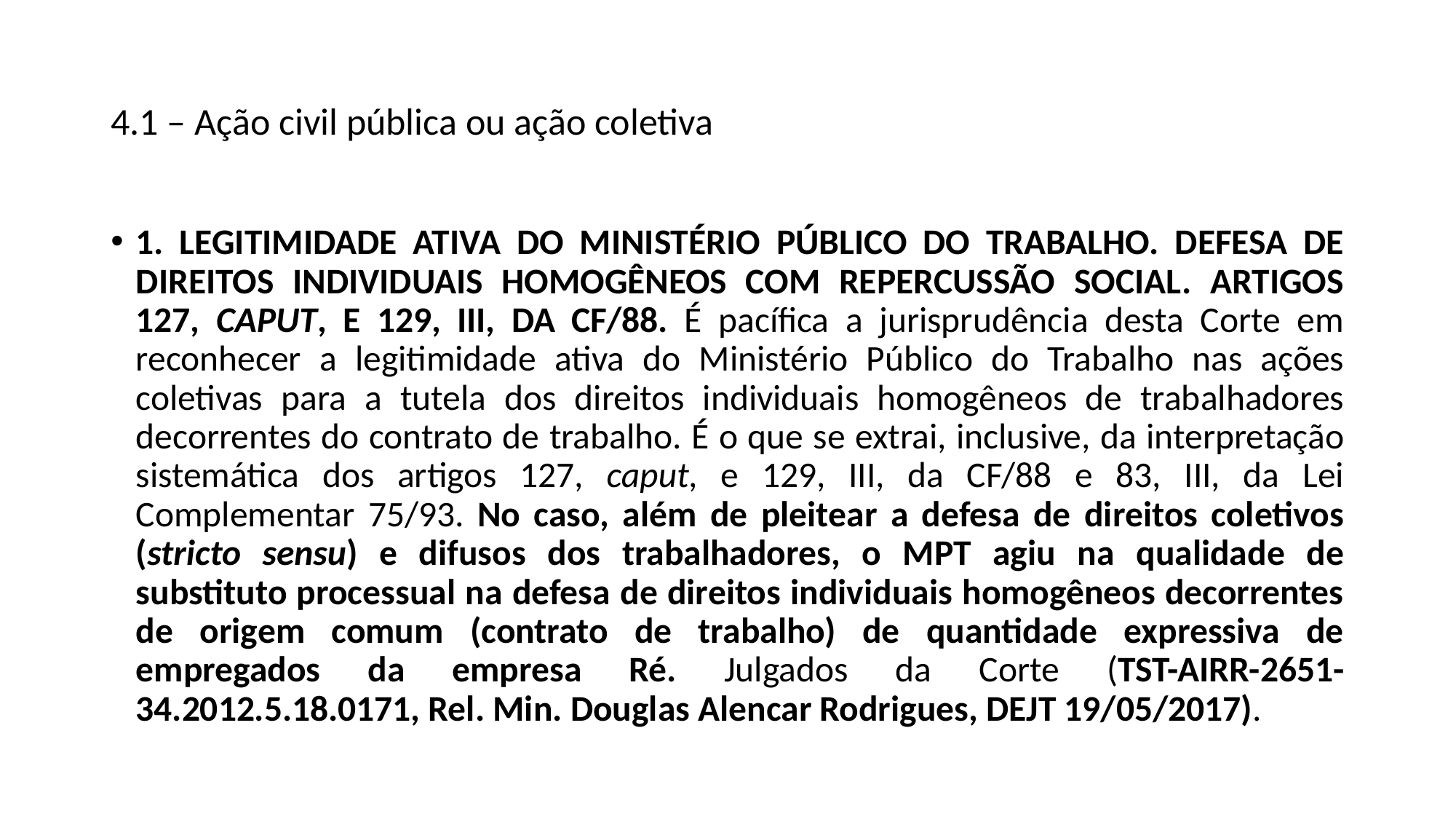

# 4.1 – Ação civil pública ou ação coletiva
1. LEGITIMIDADE ATIVA DO MINISTÉRIO PÚBLICO DO TRABALHO. DEFESA DE DIREITOS INDIVIDUAIS HOMOGÊNEOS COM REPERCUSSÃO SOCIAL. ARTIGOS 127, CAPUT, E 129, III, DA CF/88. É pacífica a jurisprudência desta Corte em reconhecer a legitimidade ativa do Ministério Público do Trabalho nas ações coletivas para a tutela dos direitos individuais homogêneos de trabalhadores decorrentes do contrato de trabalho. É o que se extrai, inclusive, da interpretação sistemática dos artigos 127, caput, e 129, III, da CF/88 e 83, III, da Lei Complementar 75/93. No caso, além de pleitear a defesa de direitos coletivos (stricto sensu) e difusos dos trabalhadores, o MPT agiu na qualidade de substituto processual na defesa de direitos individuais homogêneos decorrentes de origem comum (contrato de trabalho) de quantidade expressiva de empregados da empresa Ré. Julgados da Corte (TST-AIRR-2651-34.2012.5.18.0171, Rel. Min. Douglas Alencar Rodrigues, DEJT 19/05/2017).